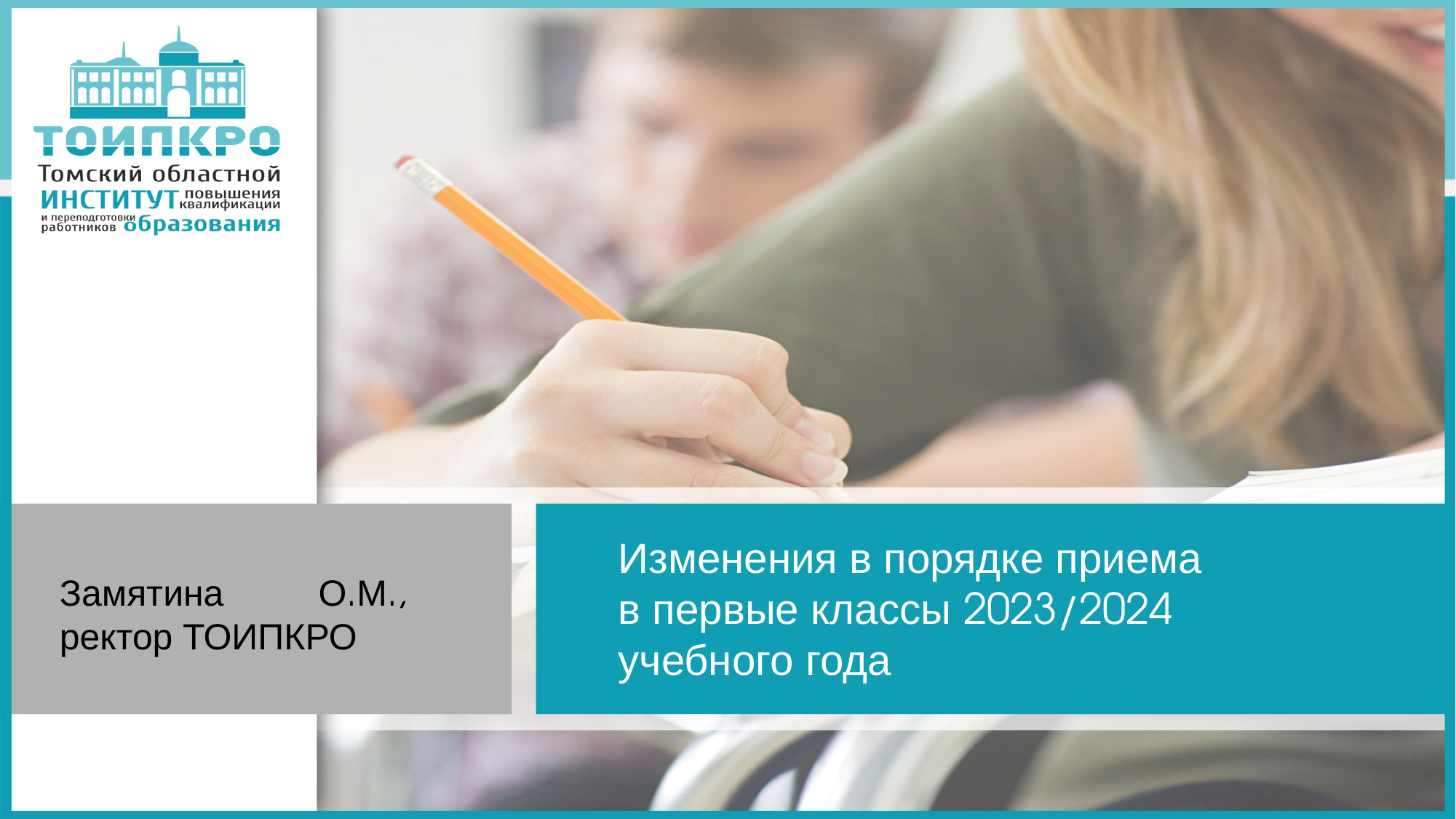

# Изменения в порядке приема в первые классы 2023/2024 учебного года
Замятина О.М., ректор ТОИПКРО